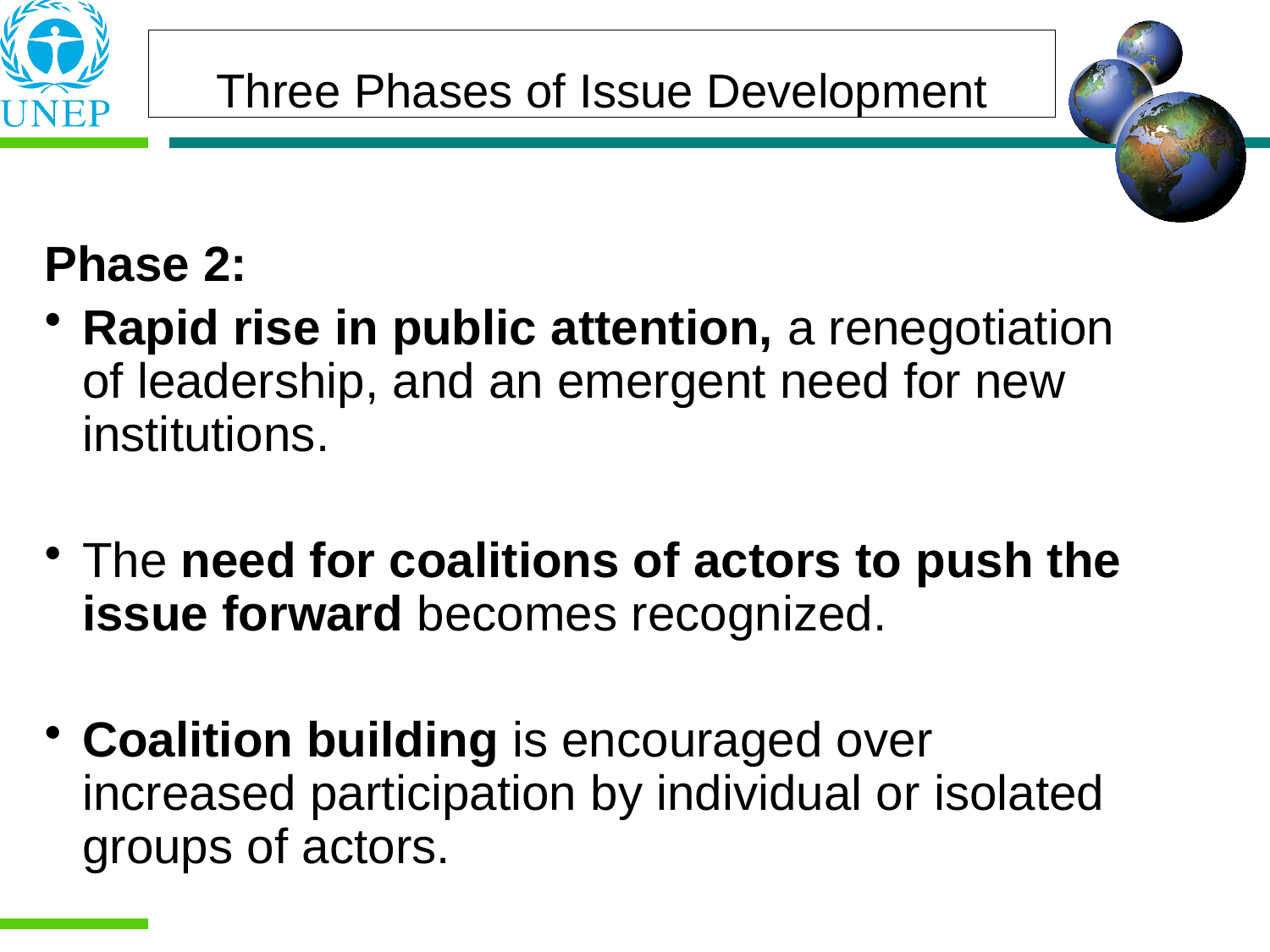

Three Phases of Issue Development
Phase 2:
Rapid rise in public attention, a renegotiation of leadership, and an emergent need for new institutions.

The need for coalitions of actors to push the issue forward becomes recognized.

Coalition building is encouraged over increased participation by individual or isolated groups of actors.